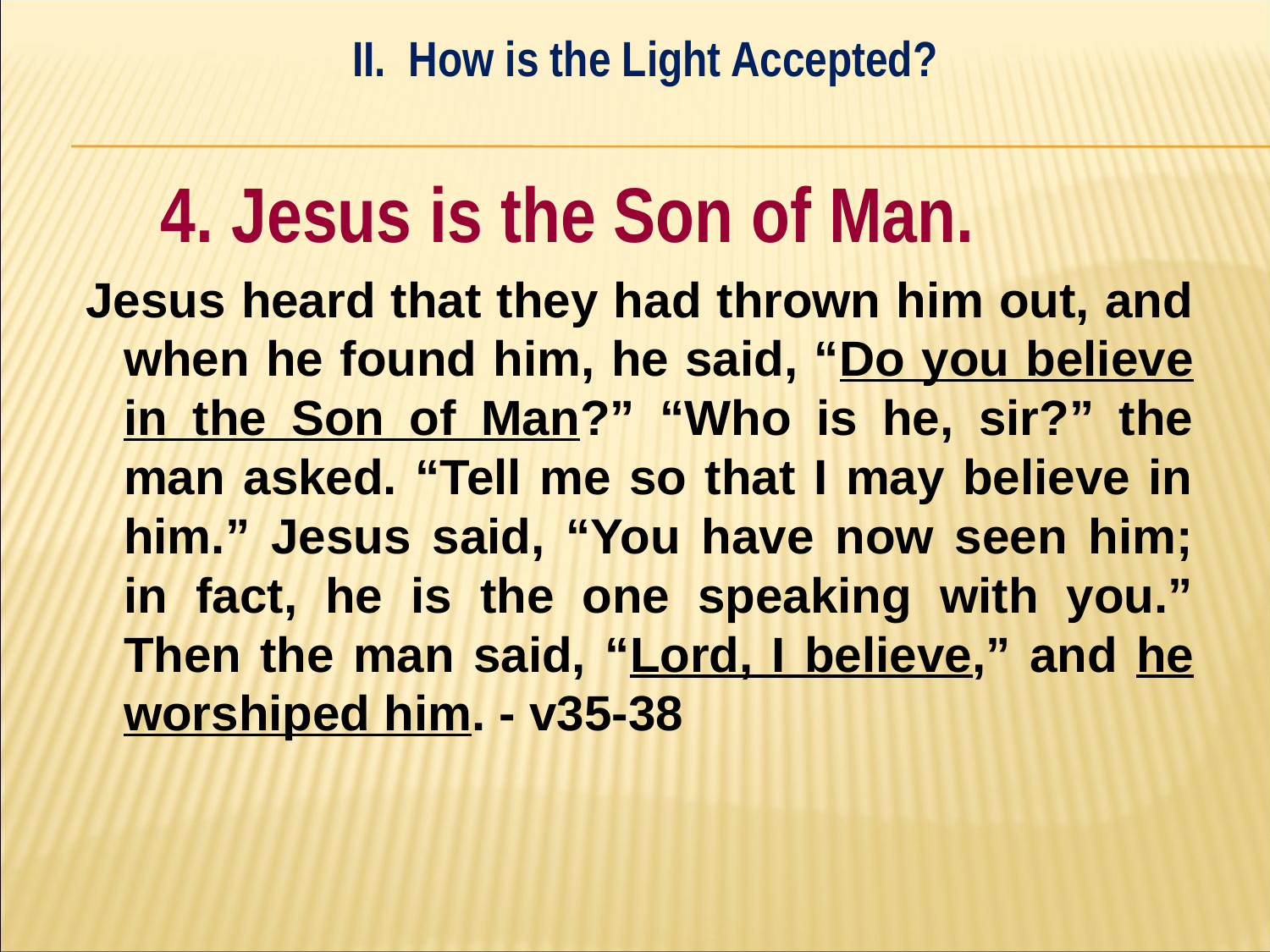

II.  How is the Light Accepted?
#
	4. Jesus is the Son of Man.
 Jesus heard that they had thrown him out, and when he found him, he said, “Do you believe in the Son of Man?” “Who is he, sir?” the man asked. “Tell me so that I may believe in him.” Jesus said, “You have now seen him; in fact, he is the one speaking with you.” Then the man said, “Lord, I believe,” and he worshiped him. - v35-38